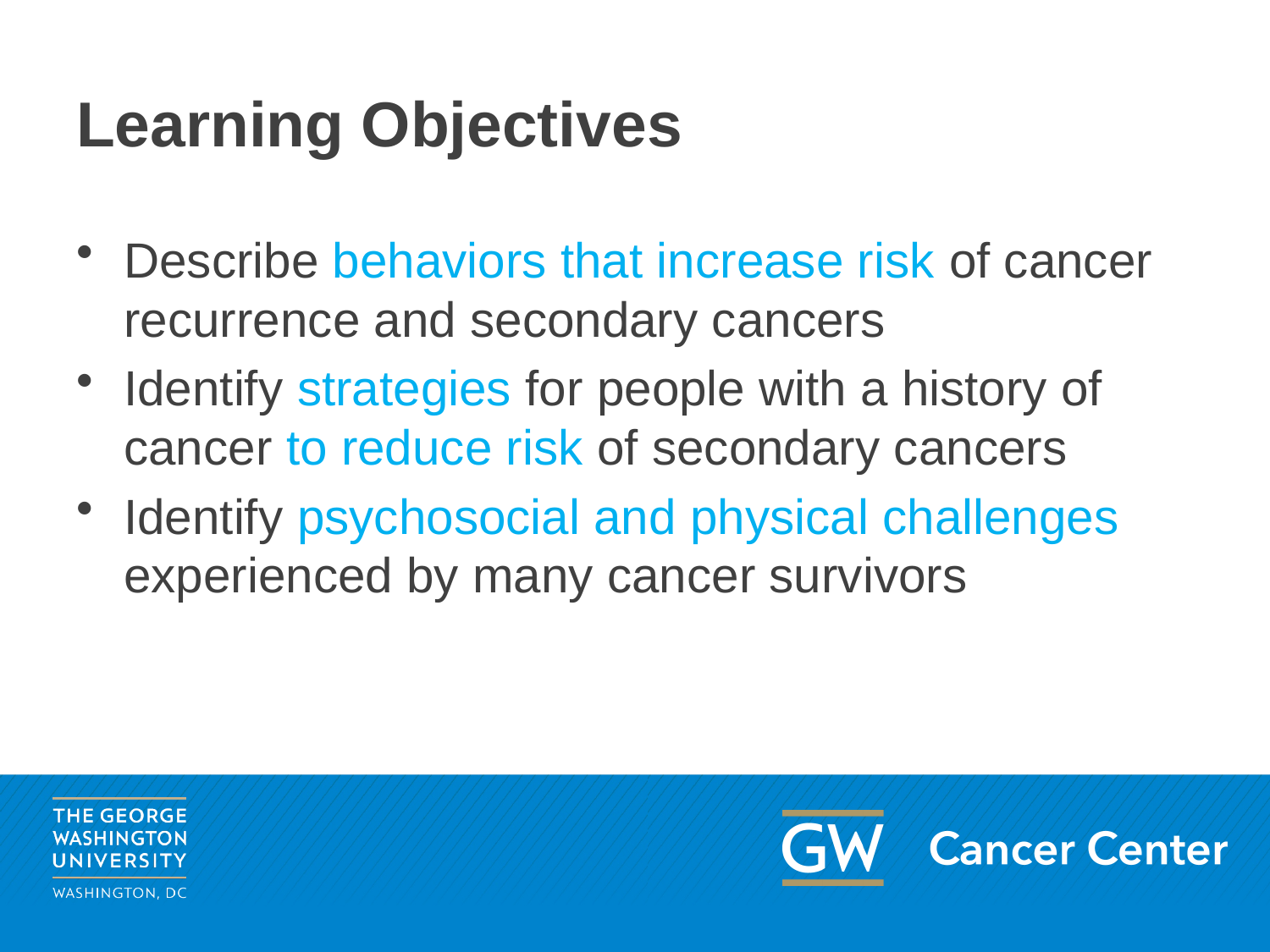

# Learning Objectives
Describe behaviors that increase risk of cancer recurrence and secondary cancers
Identify strategies for people with a history of cancer to reduce risk of secondary cancers
Identify psychosocial and physical challenges experienced by many cancer survivors